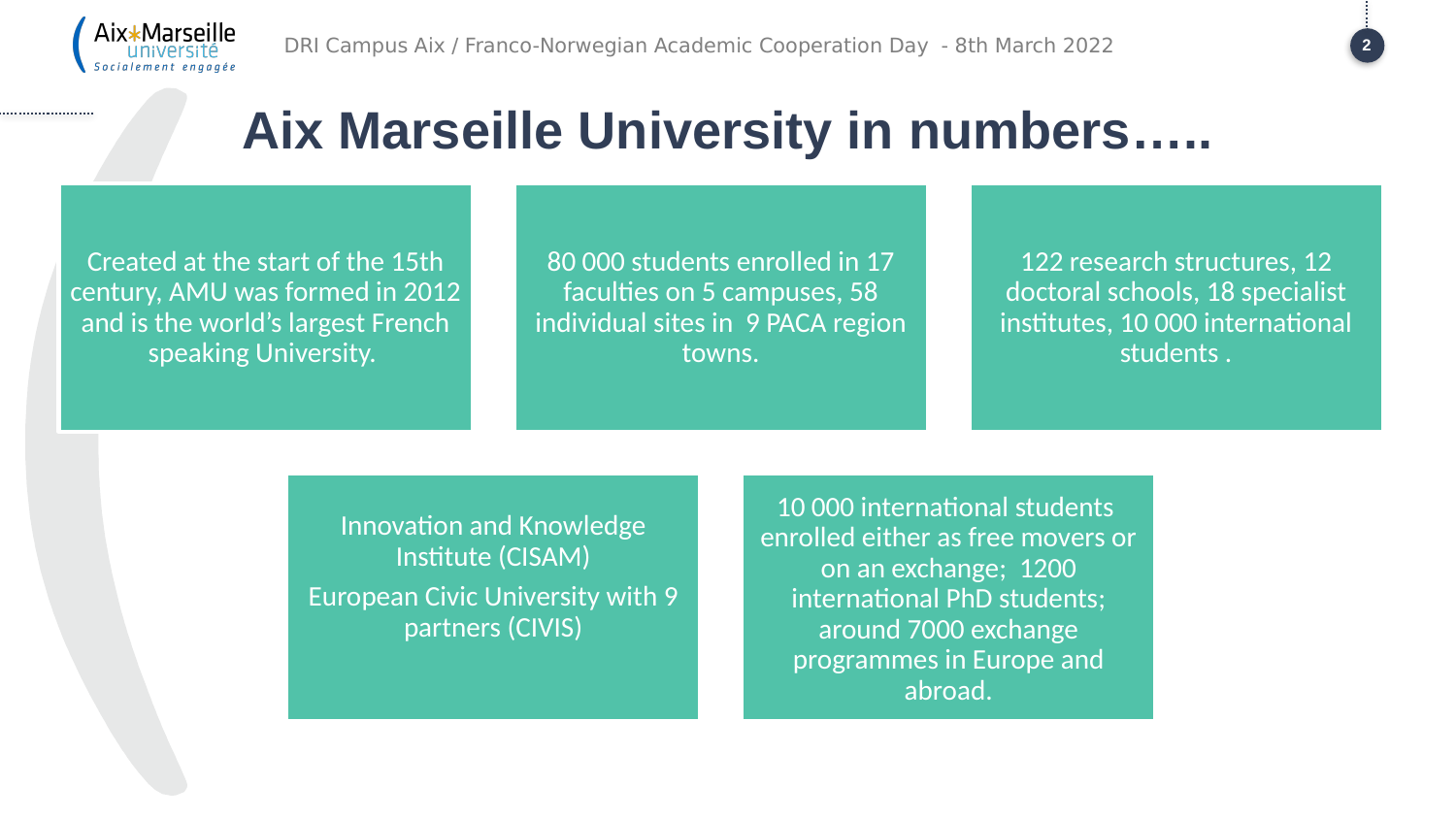

DRI Campus Aix / Franco-Norwegian Academic Cooperation Day  - 8th March 2022
2
# Aix Marseille University in numbers…..
Created at the start of the 15th century, AMU was formed in 2012 and is the world’s largest French speaking University.
80 000 students enrolled in 17 faculties on 5 campuses, 58 individual sites in  9 PACA region towns.
122 research structures, 12 doctoral schools, 18 specialist institutes, 10 000 international students .
Innovation and Knowledge Institute (CISAM)
European Civic University with 9 partners (CIVIS)

10 000 international students  enrolled either as free movers or on an exchange;  1200 international PhD students; around 7000 exchange programmes in Europe and abroad.